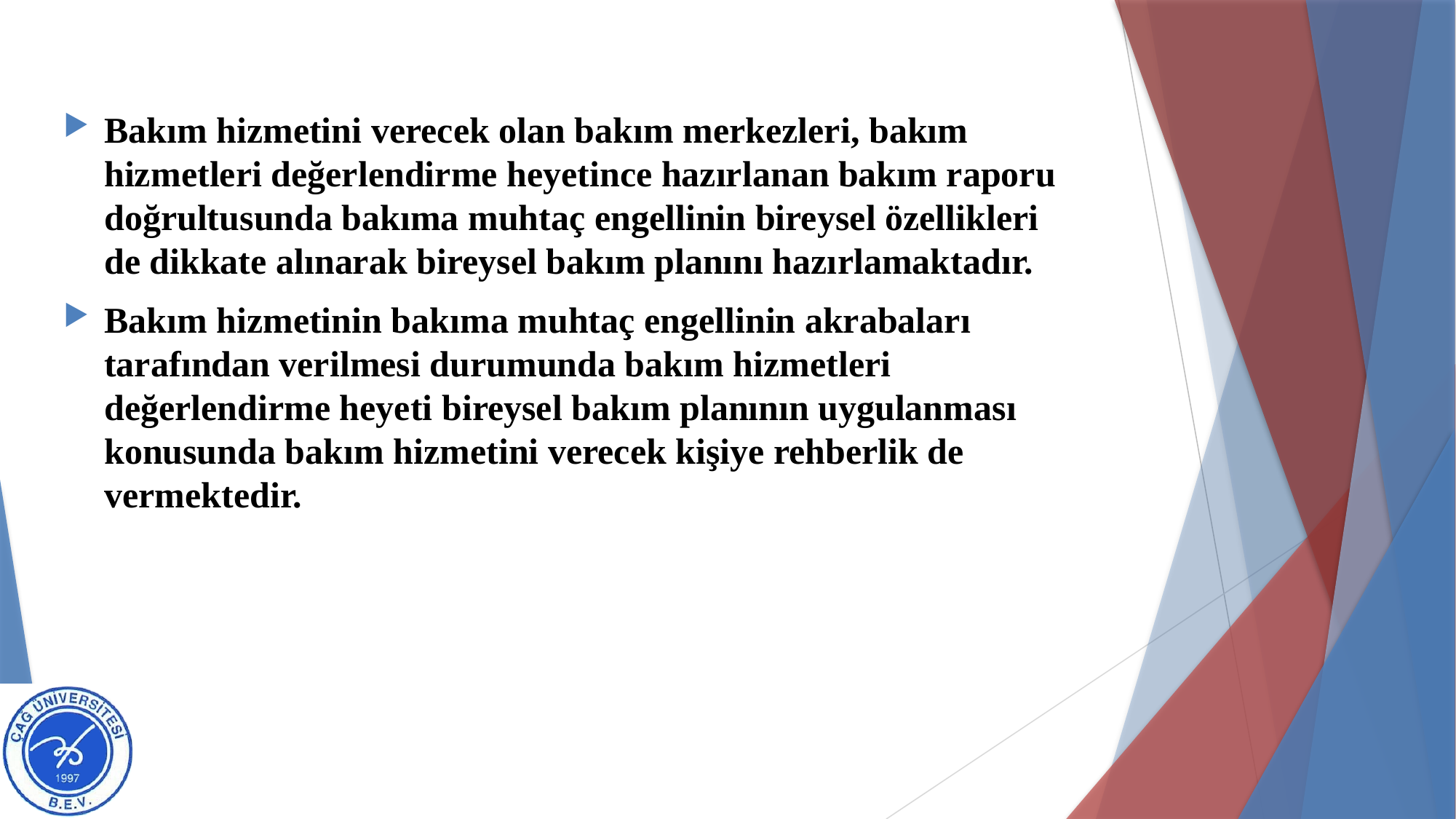

#
Bakım hizmetini verecek olan bakım merkezleri, bakım hizmetleri değerlendirme heyetince hazırlanan bakım raporu doğrultusunda bakıma muhtaç engellinin bireysel özellikleri de dikkate alınarak bireysel bakım planını hazırlamaktadır.
Bakım hizmetinin bakıma muhtaç engellinin akrabaları tarafından verilmesi durumunda bakım hizmetleri değerlendirme heyeti bireysel bakım planının uygulanması konusunda bakım hizmetini verecek kişiye rehberlik de vermektedir.